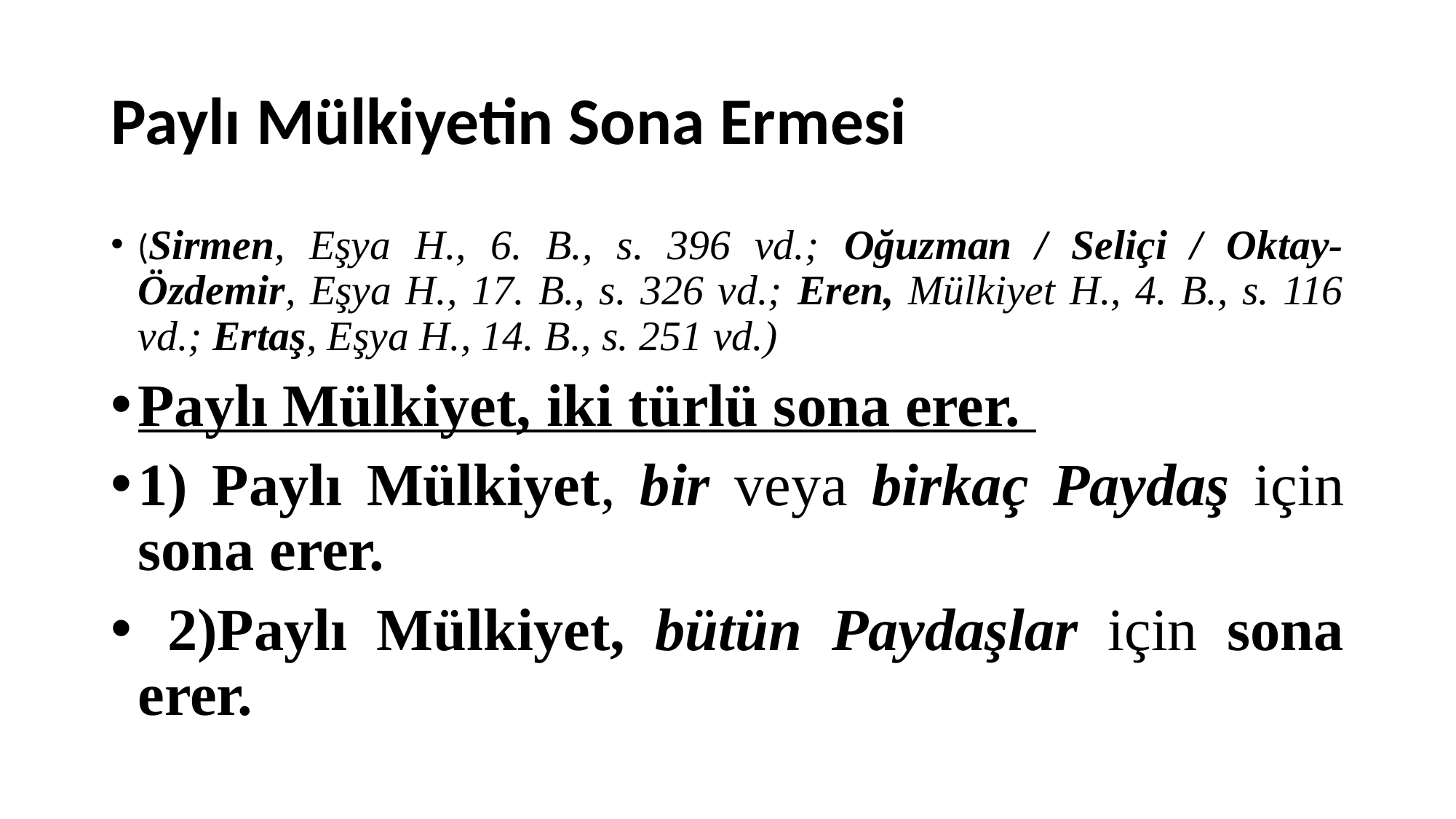

# Paylı Mülkiyetin Sona Ermesi
(Sirmen, Eşya H., 6. B., s. 396 vd.; Oğuzman / Seliçi / Oktay- Özdemir, Eşya H., 17. B., s. 326 vd.; Eren, Mülkiyet H., 4. B., s. 116 vd.; Ertaş, Eşya H., 14. B., s. 251 vd.)
Paylı Mülkiyet, iki türlü sona erer.
1) Paylı Mülkiyet, bir veya birkaç Paydaş için sona erer.
 2)Paylı Mülkiyet, bütün Paydaşlar için sona erer.